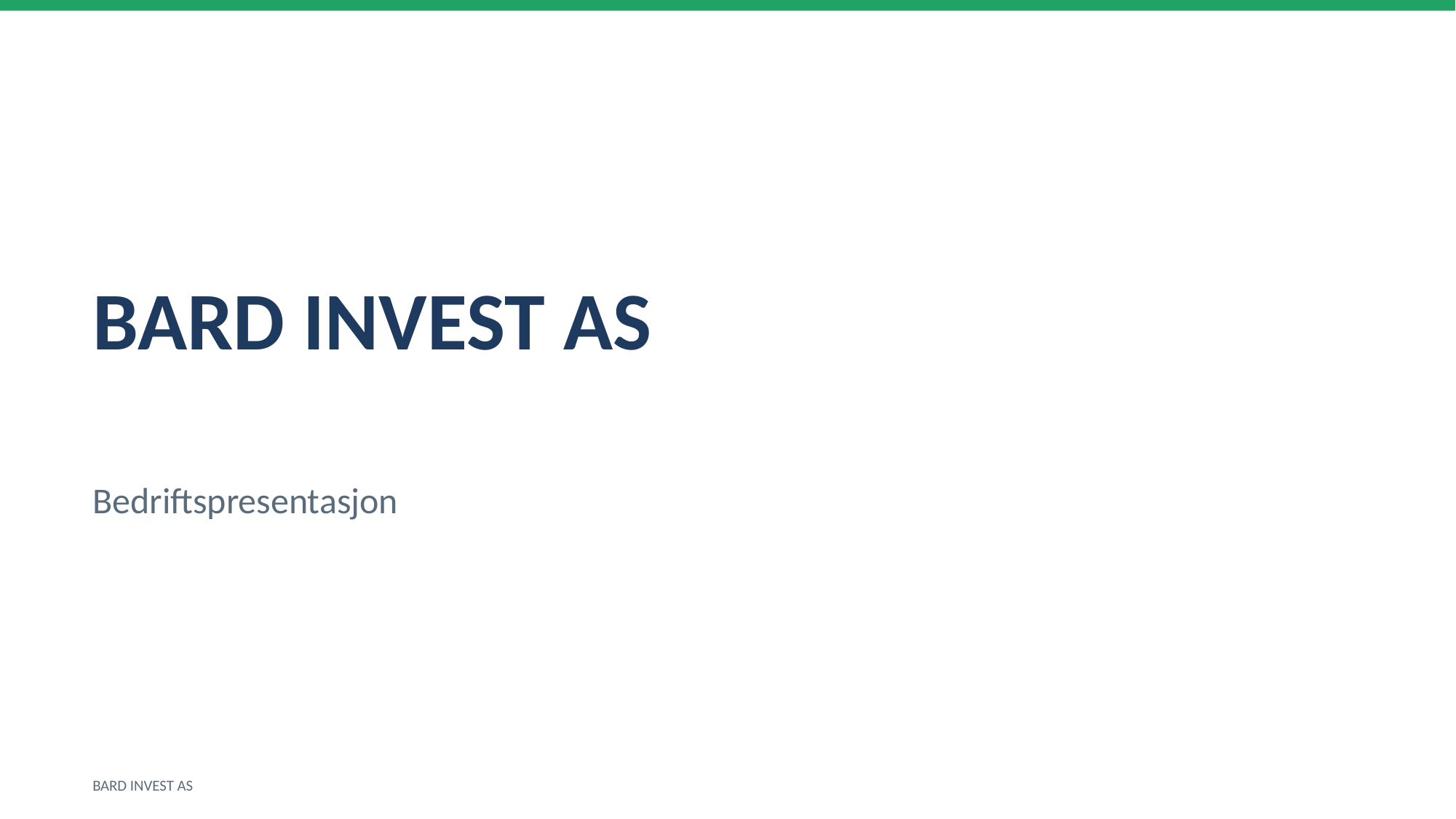

BARD INVEST AS
Bedriftspresentasjon
BARD INVEST AS